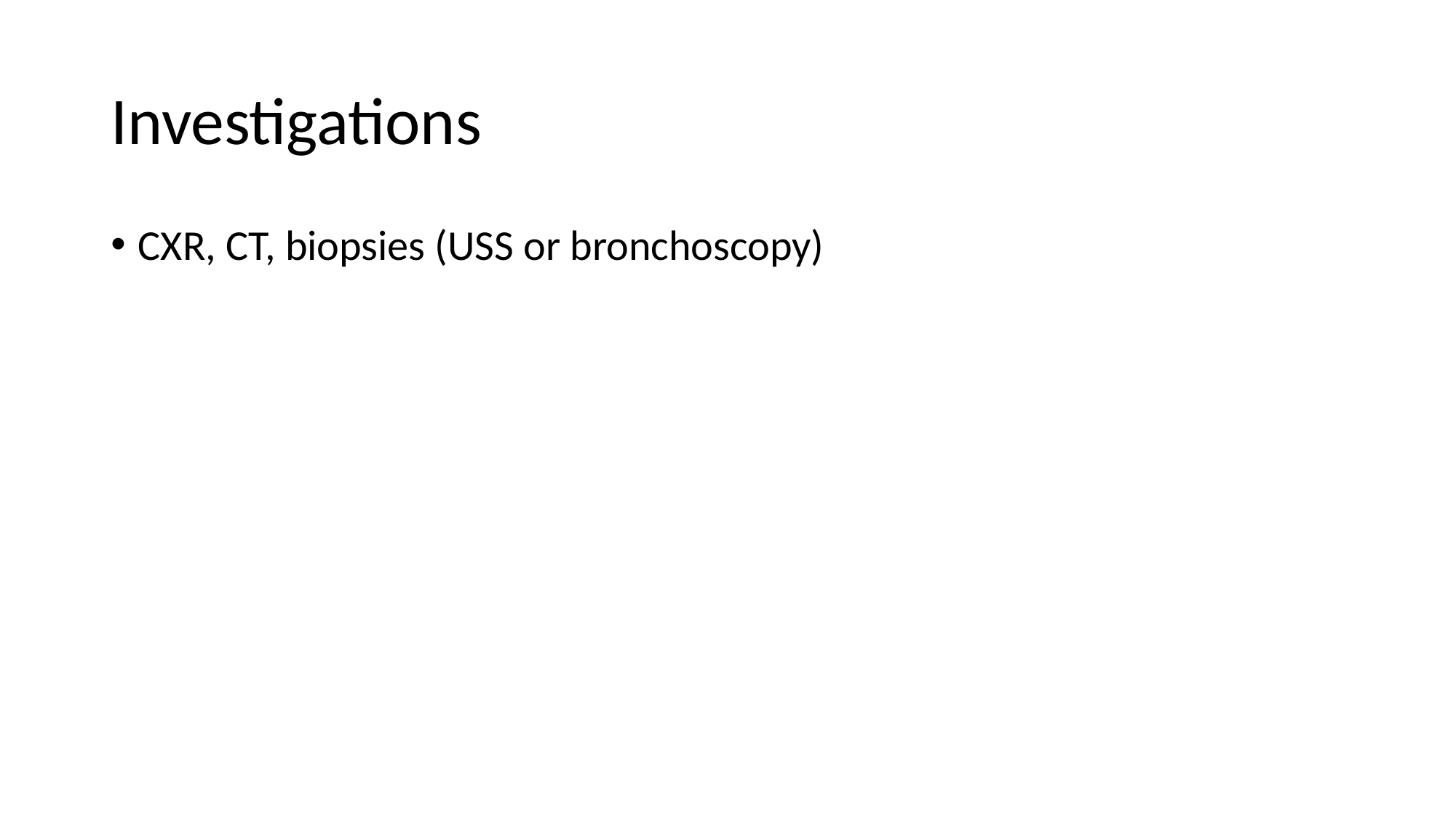

# Investigations
CXR, CT, biopsies (USS or bronchoscopy)